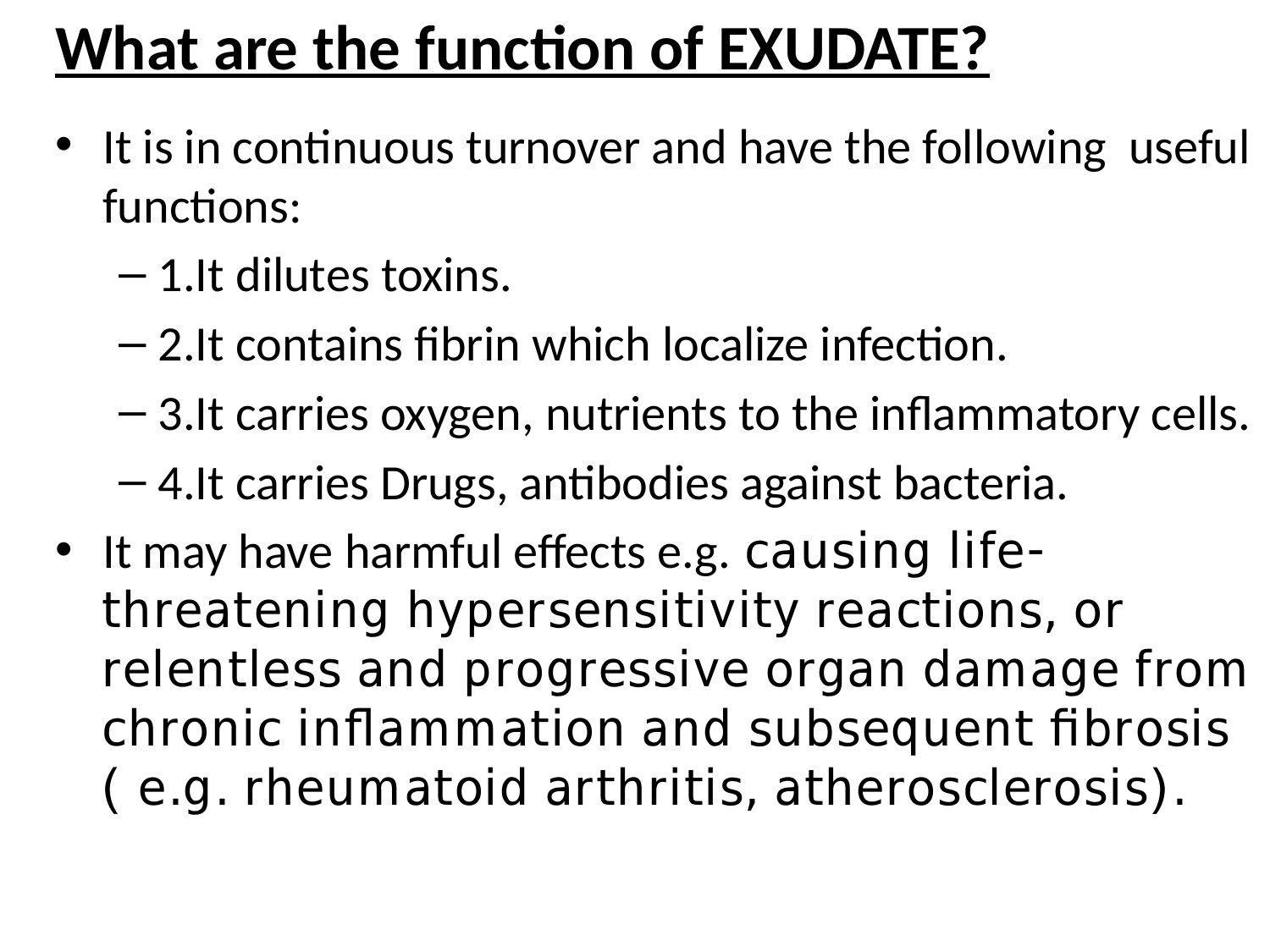

What are the function of EXUDATE?

It is in continuous turnover and have the following  useful functions:
1.It dilutes toxins.
2.It contains fibrin which localize infection.
3.It carries oxygen, nutrients to the inflammatory cells.
4.It carries Drugs, antibodies against bacteria.
It may have harmful effects e.g. causing life-threatening hypersensitivity reactions, or relentless and progressive organ damage from chronic inflammation and subsequent fibrosis ( e.g. rheumatoid arthritis, atherosclerosis).